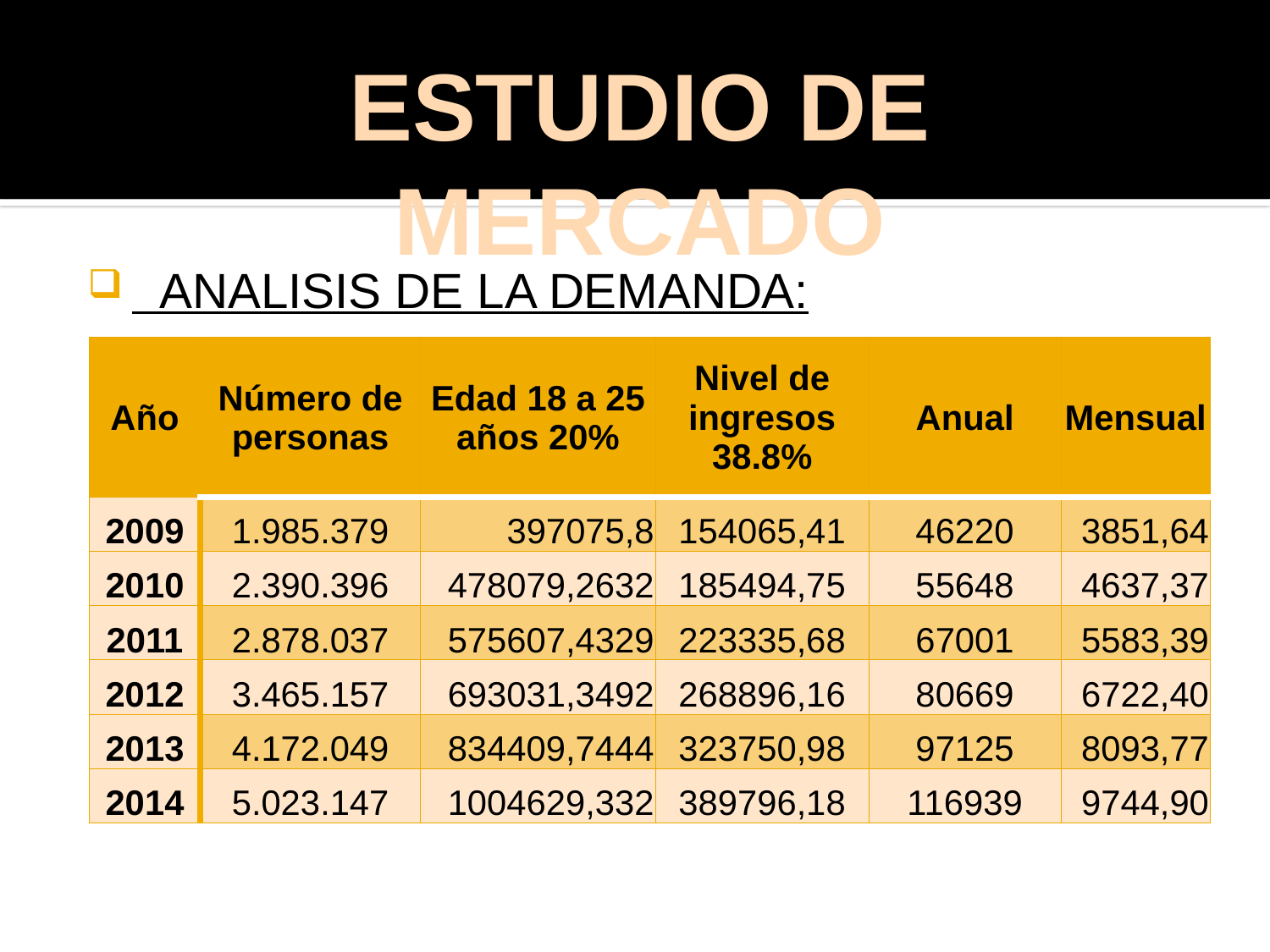

ESTUDIO DE MERCADO
  ANALISIS DE LA DEMANDA:
| Año | Número de personas | Edad 18 a 25 años 20% | Nivel de ingresos 38.8% | Anual | Mensual |
| --- | --- | --- | --- | --- | --- |
| 2009 | 1.985.379 | 397075,8 | 154065,41 | 46220 | 3851,64 |
| 2010 | 2.390.396 | 478079,2632 | 185494,75 | 55648 | 4637,37 |
| 2011 | 2.878.037 | 575607,4329 | 223335,68 | 67001 | 5583,39 |
| 2012 | 3.465.157 | 693031,3492 | 268896,16 | 80669 | 6722,40 |
| 2013 | 4.172.049 | 834409,7444 | 323750,98 | 97125 | 8093,77 |
| 2014 | 5.023.147 | 1004629,332 | 389796,18 | 116939 | 9744,90 |